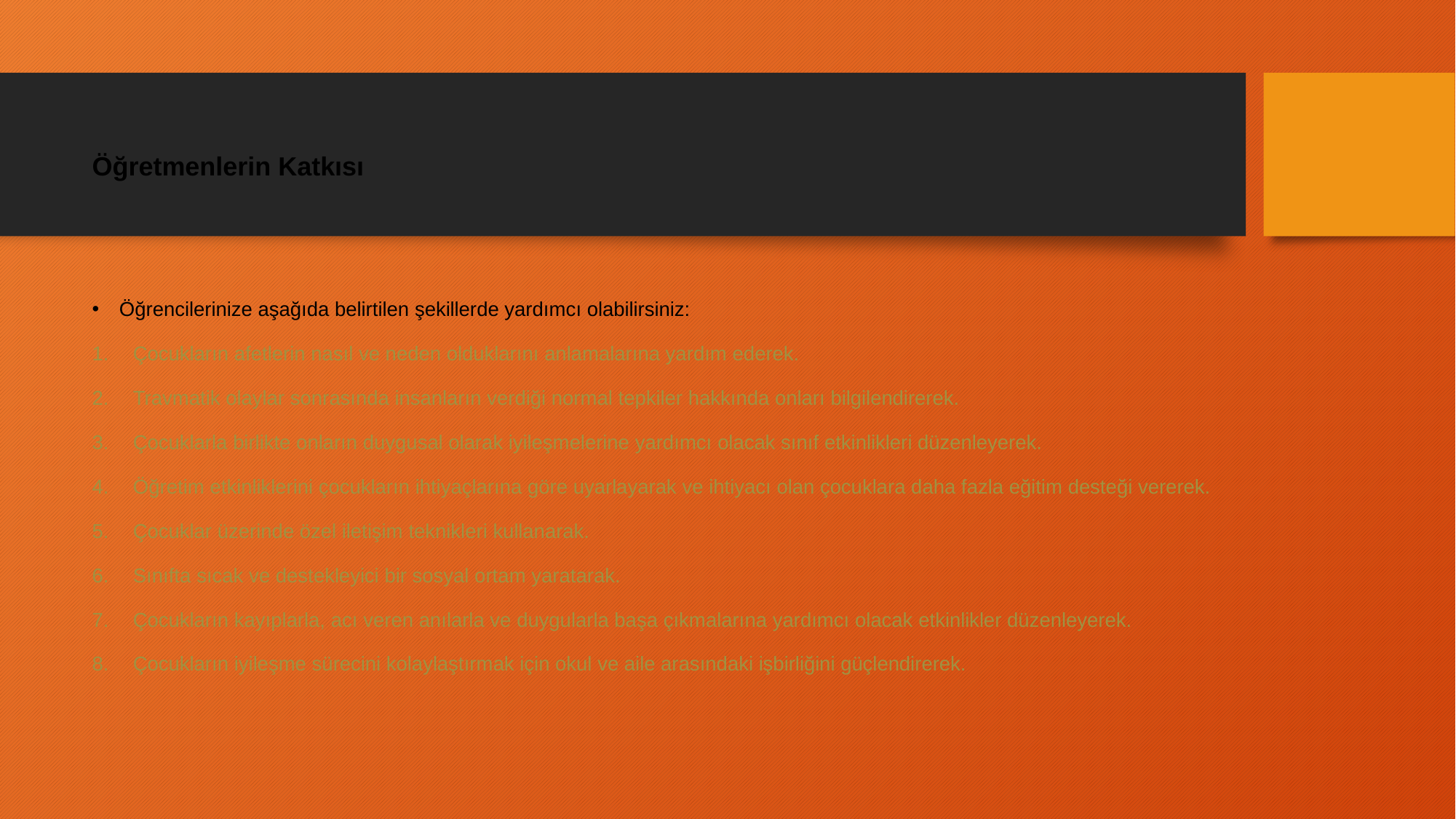

# Öğretmenlerin Katkısı
Öğrencilerinize aşağıda belirtilen şekillerde yardımcı olabilirsiniz:
Çocukların afetlerin nasıl ve neden olduklarını anlamalarına yardım ederek.
Travmatik olaylar sonrasında insanların verdiği normal tepkiler hakkında onları bilgilendirerek.
Çocuklarla birlikte onların duygusal olarak iyileşmelerine yardımcı olacak sınıf etkinlikleri düzenleyerek.
Öğretim etkinliklerini çocukların ihtiyaçlarına göre uyarlayarak ve ihtiyacı olan çocuklara daha fazla eğitim desteği vererek.
Çocuklar üzerinde özel iletişim teknikleri kullanarak.
Sınıfta sıcak ve destekleyici bir sosyal ortam yaratarak.
Çocukların kayıplarla, acı veren anılarla ve duygularla başa çıkmalarına yardımcı olacak etkinlikler düzenleyerek.
Çocukların iyileşme sürecini kolaylaştırmak için okul ve aile arasındaki işbirliğini güçlendirerek.